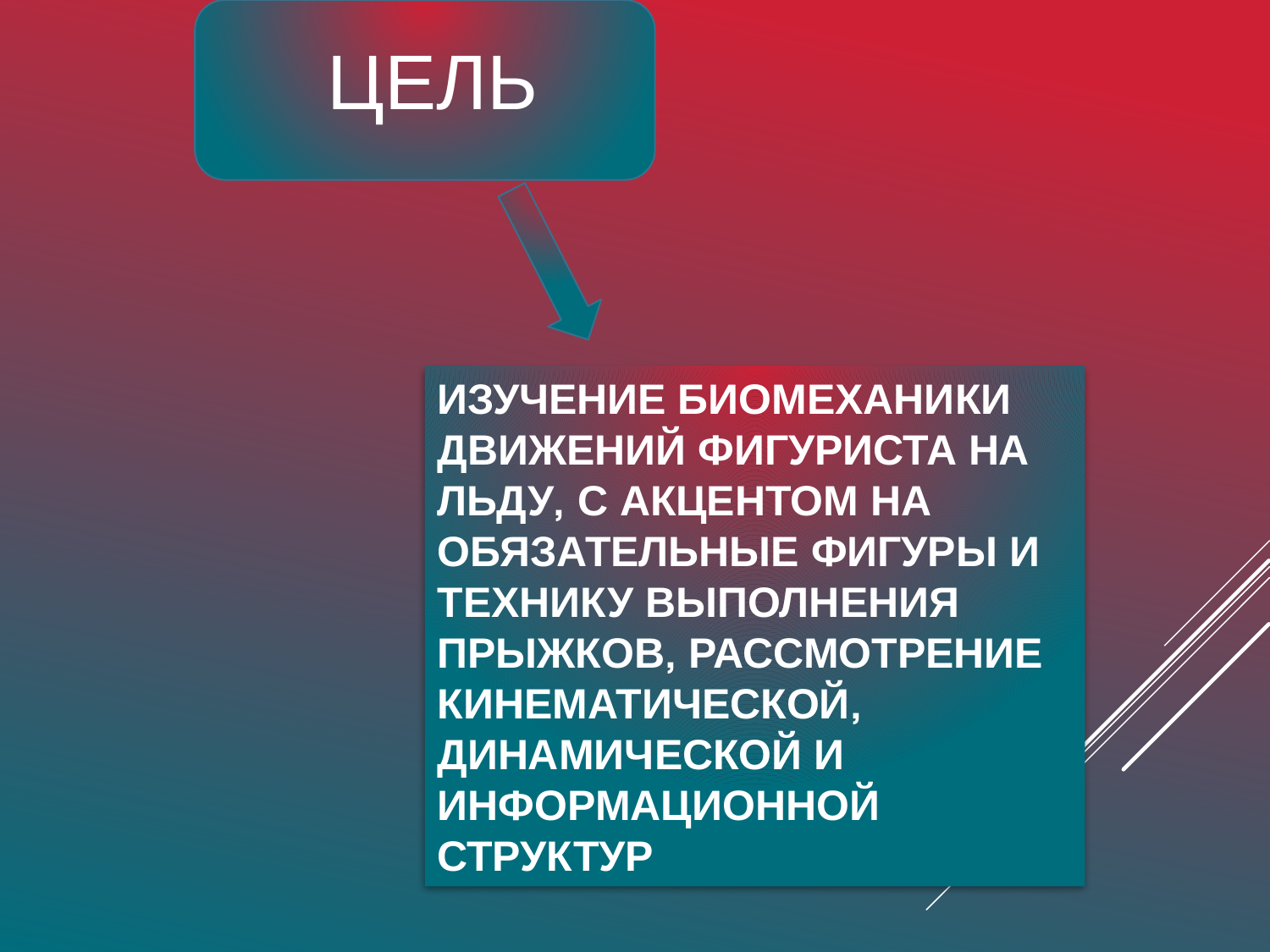

ЦЕЛЬ

ИЗУЧЕНИЕ БИОМЕХАНИКИ ДВИЖЕНИЙ ФИГУРИСТА НА ЛЬДУ, С АКЦЕНТОМ НА ОБЯЗАТЕЛЬНЫЕ ФИГУРЫ И ТЕХНИКУ ВЫПОЛНЕНИЯ ПРЫЖКОВ, РАССМОТРЕНИЕ КИНЕМАТИЧЕСКОЙ, ДИНАМИЧЕСКОЙ И ИНФОРМАЦИОННОЙ СТРУКТУР